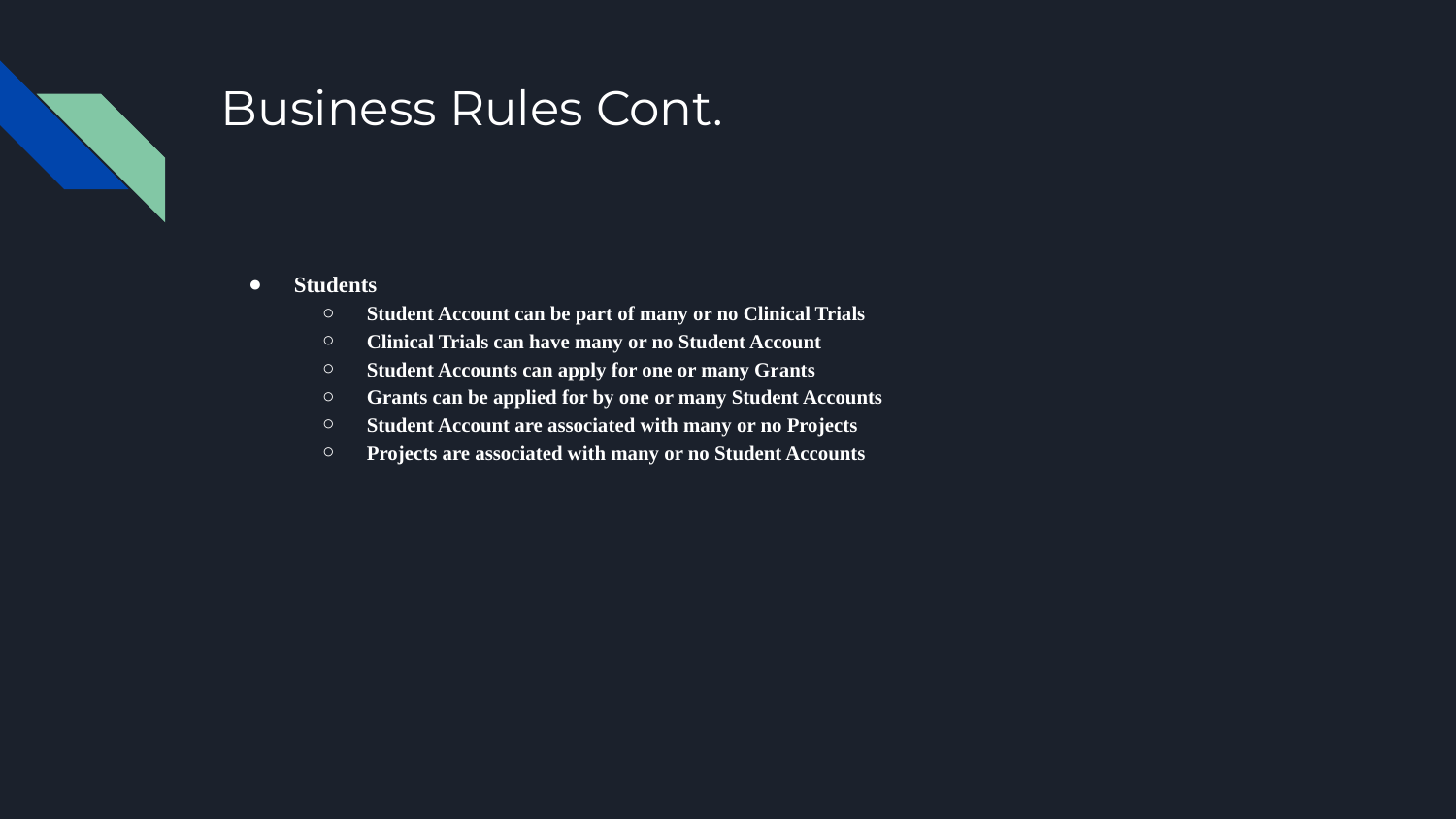

# Business Rules Cont.
Students
Student Account can be part of many or no Clinical Trials
Clinical Trials can have many or no Student Account
Student Accounts can apply for one or many Grants
Grants can be applied for by one or many Student Accounts
Student Account are associated with many or no Projects
Projects are associated with many or no Student Accounts